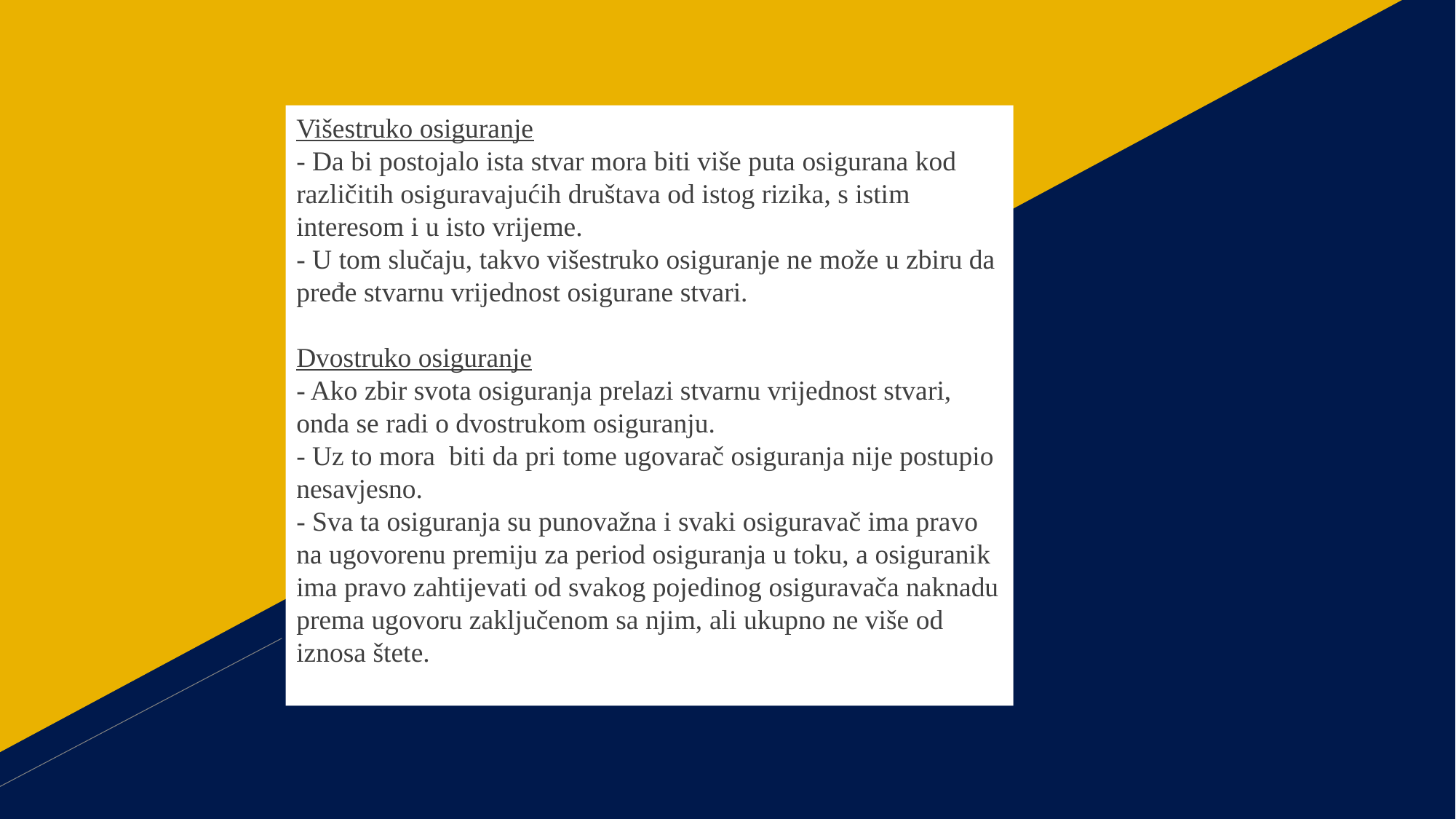

Višestruko osiguranje
- Da bi postojalo ista stvar mora biti više puta osigurana kod različitih osiguravajućih društava od istog rizika, s istim interesom i u isto vrijeme.
- U tom slučaju, takvo višestruko osiguranje ne može u zbiru da pređe stvarnu vrijednost osigurane stvari.

Dvostruko osiguranje
- Ako zbir svota osiguranja prelazi stvarnu vrijednost stvari, onda se radi o dvostrukom osiguranju.
- Uz to mora  biti da pri tome ugovarač osiguranja nije postupio nesavjesno.
- Sva ta osiguranja su punovažna i svaki osiguravač ima pravo na ugovorenu premiju za period osiguranja u toku, a osiguranik ima pravo zahtijevati od svakog pojedinog osiguravača naknadu prema ugovoru zaključenom sa njim, ali ukupno ne više od iznosa štete.